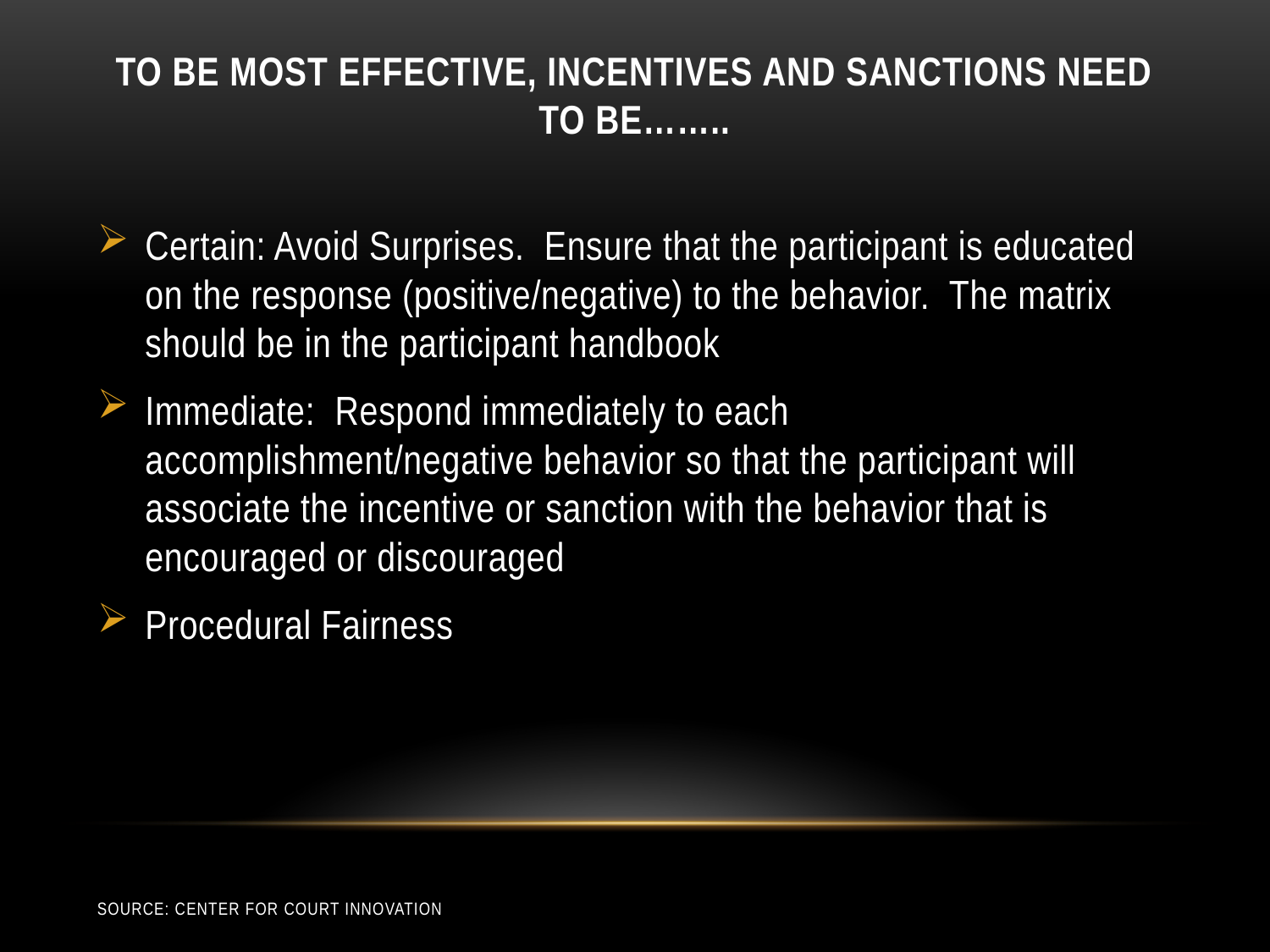

# To Be Most EFFECTIVE, incentives and sanctions need to be……..

Certain: Avoid Surprises.  Ensure that the participant is educated on the response (positive/negative) to the behavior.  The matrix should be in the participant handbook
Immediate:  Respond immediately to each accomplishment/negative behavior so that the participant will associate the incentive or sanction with the behavior that is encouraged or discouraged
Procedural Fairness

Source: Center for Court Innovation